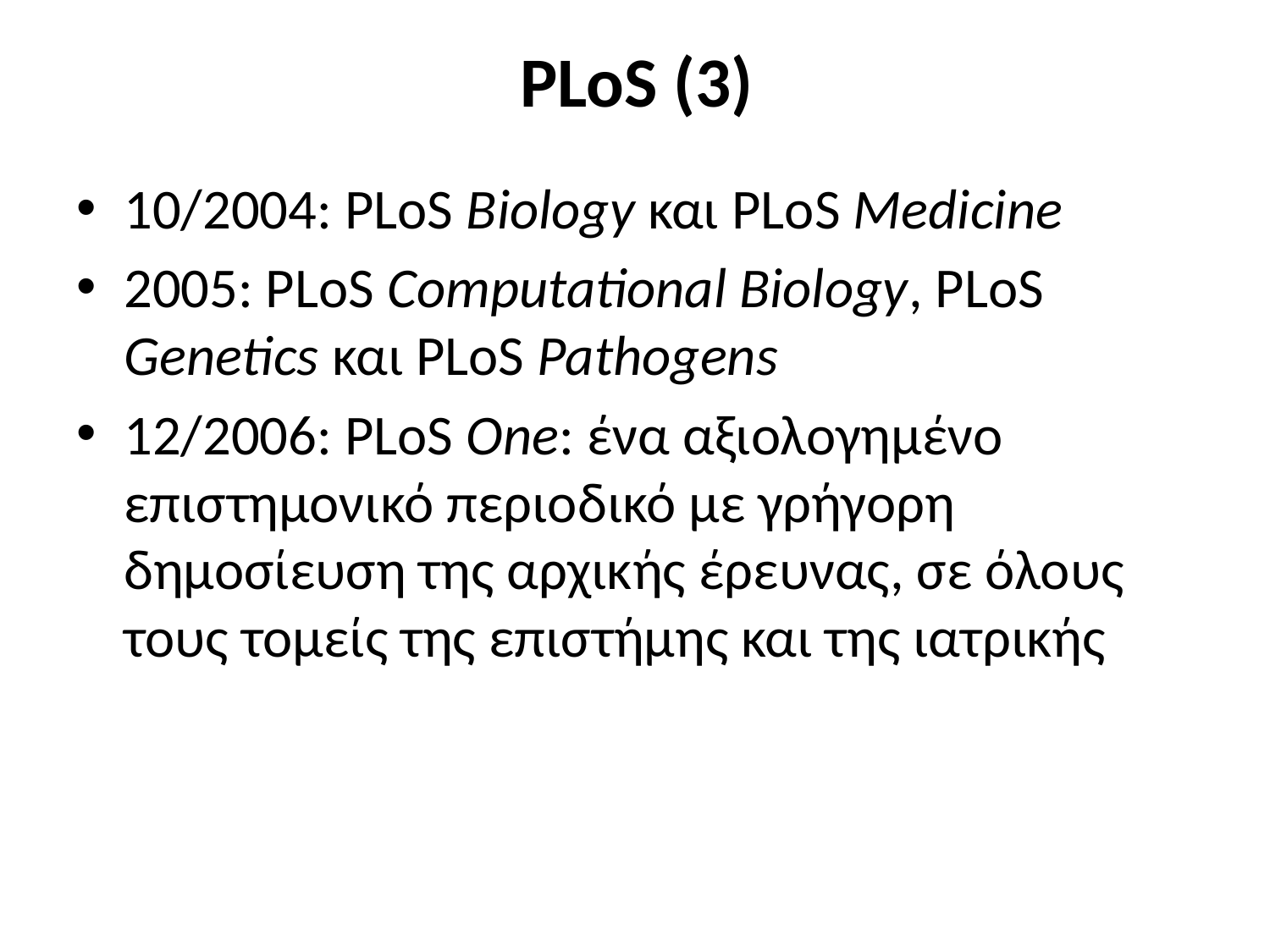

# PLoS (3)
10/2004: PLoS Biology και PLoS Medicine
2005: PLoS Computational Biology, PLoS Genetics και PLoS Pathogens
12/2006: PLoS One: ένα αξιολογημένο επιστημονικό περιοδικό με γρήγορη δημοσίευση της αρχικής έρευνας, σε όλους τους τομείς της επιστήμης και της ιατρικής